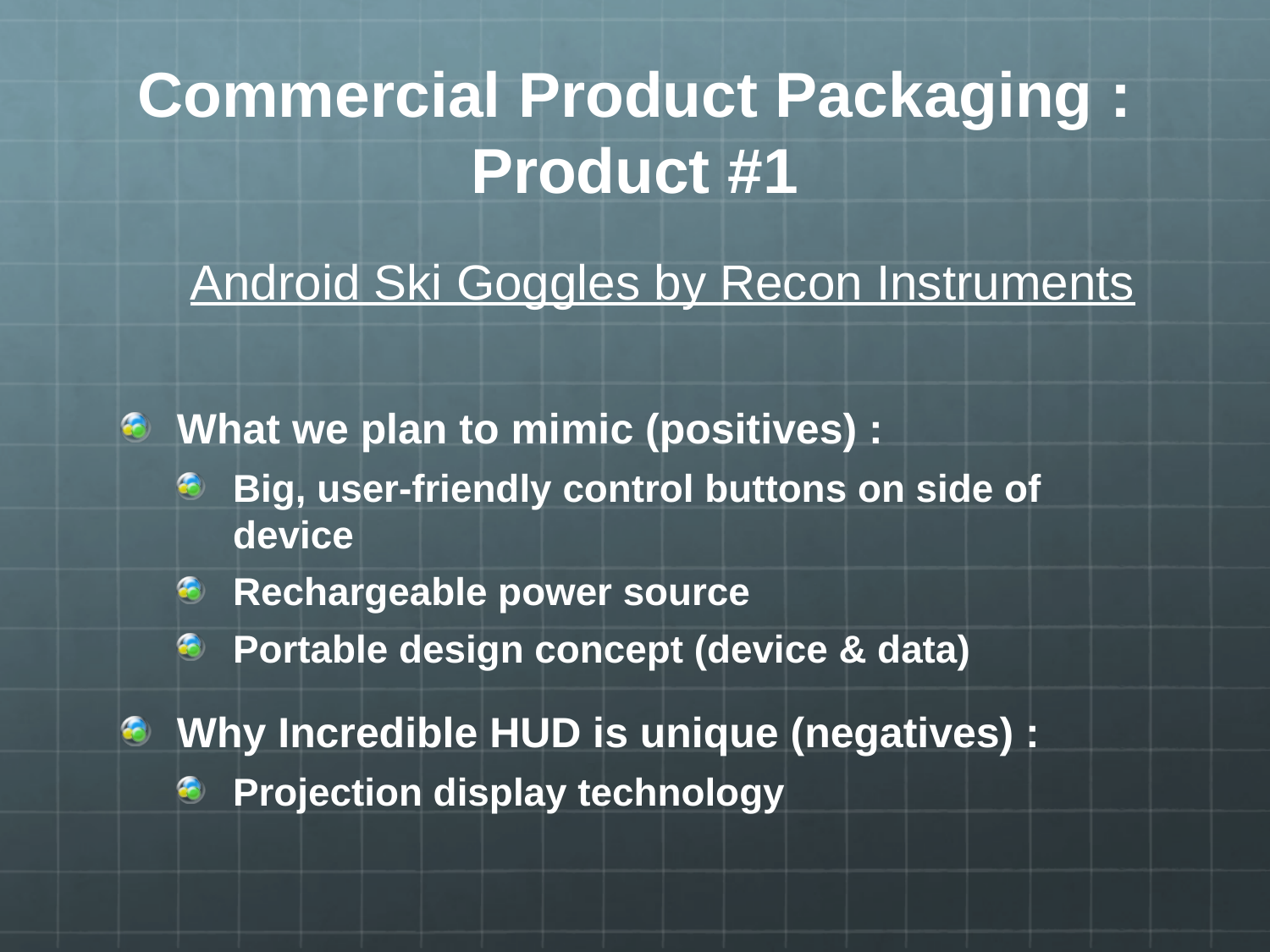

# Commercial Product Packaging : Product #1
Android Ski Goggles by Recon Instruments
What we plan to mimic (positives) :
Big, user-friendly control buttons on side of device
Rechargeable power source
Portable design concept (device & data)
Why Incredible HUD is unique (negatives) :
Projection display technology